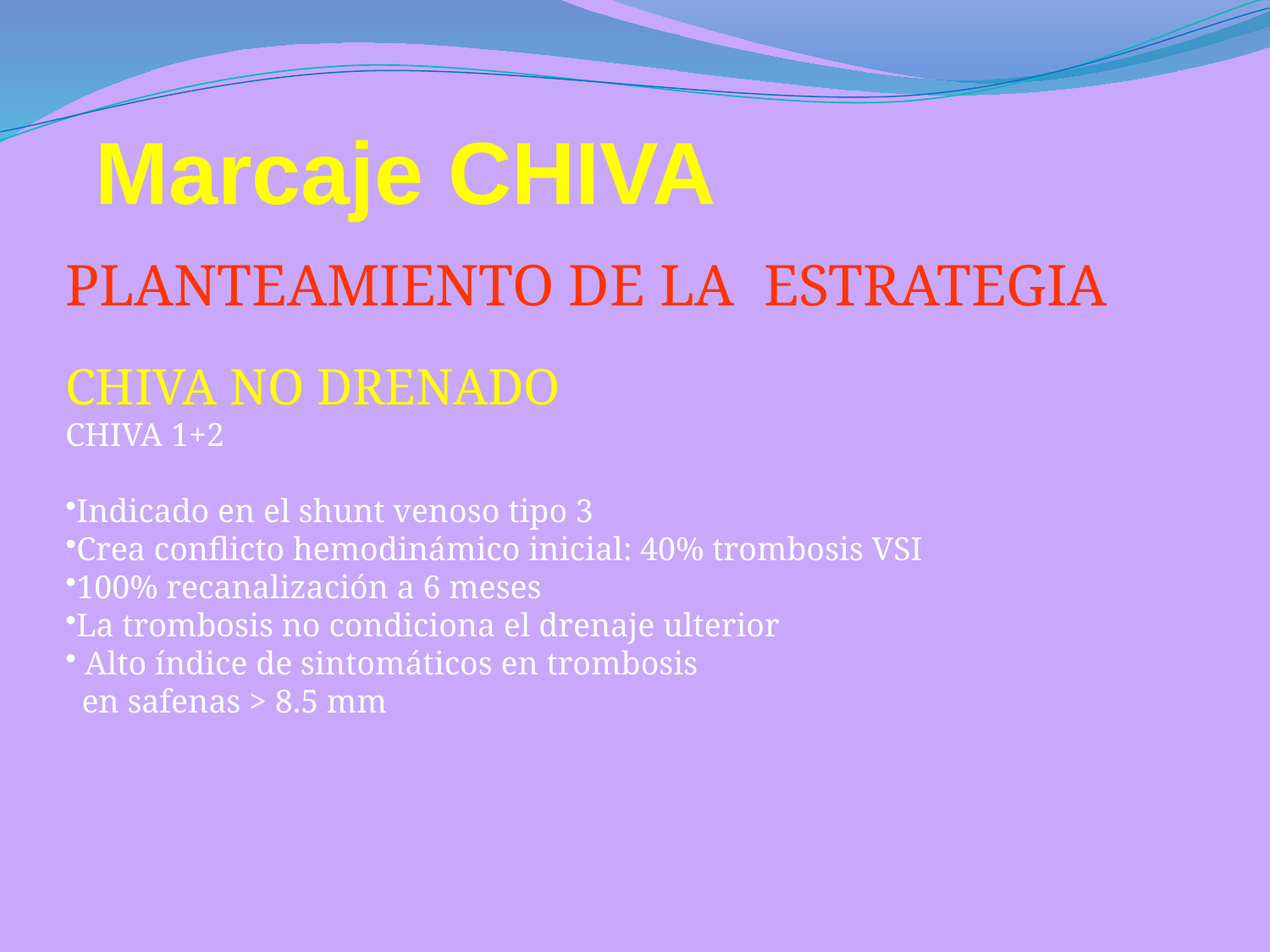

# Marcaje CHIVA
PLANTEAMIENTO DE LA  ESTRATEGIA

CHIVA NO DRENADO
CHIVA 1+2

Indicado en el shunt venoso tipo 3
Crea conflicto hemodinámico inicial: 40% trombosis VSI
100% recanalización a 6 meses
La trombosis no condiciona el drenaje ulterior
 Alto índice de sintomáticos en trombosis
  en safenas > 8.5 mm